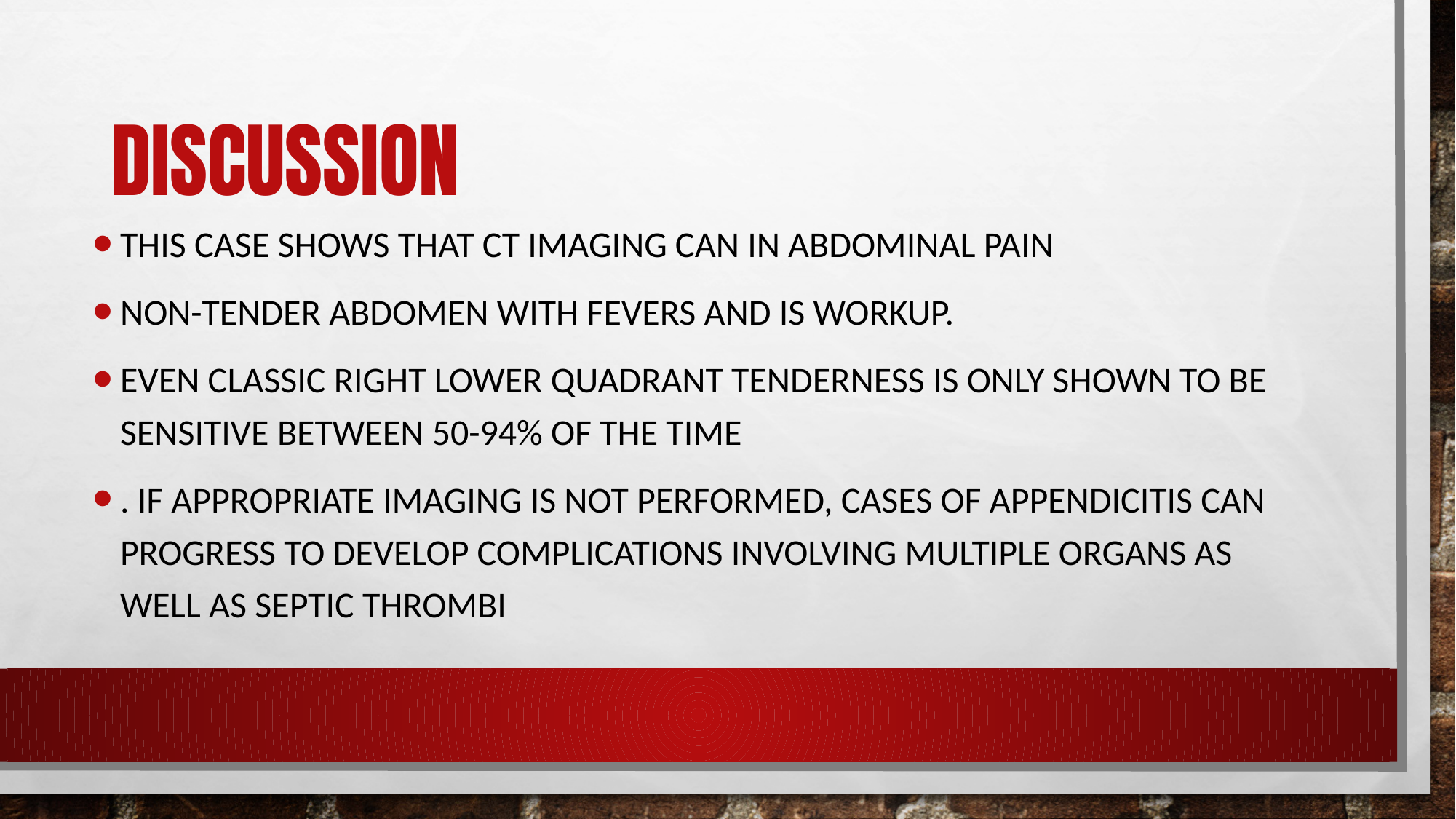

DISCUSSION
this case shows that CT imaging can in abdominal pain
non-tender abdomen with fevers and is workup.
Even classic right lower quadrant tenderness is only shown to be sensitive between 50-94% of the time
. If appropriate imaging is not performed, cases of appendicitis can progress to develop complications involving multiple organs as well as septic thrombi